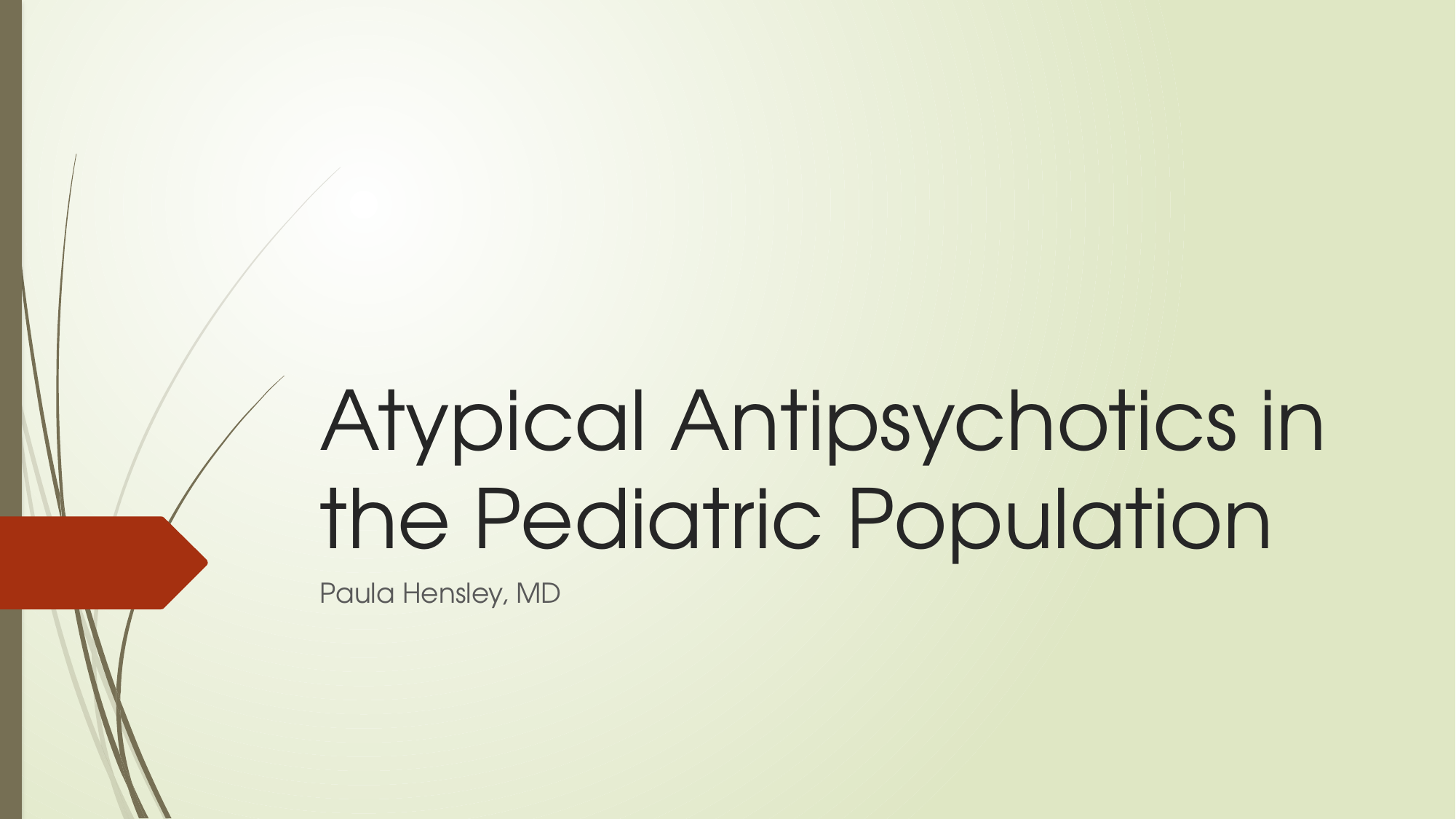

# Atypical Antipsychotics in the Pediatric Population
Paula Hensley, MD